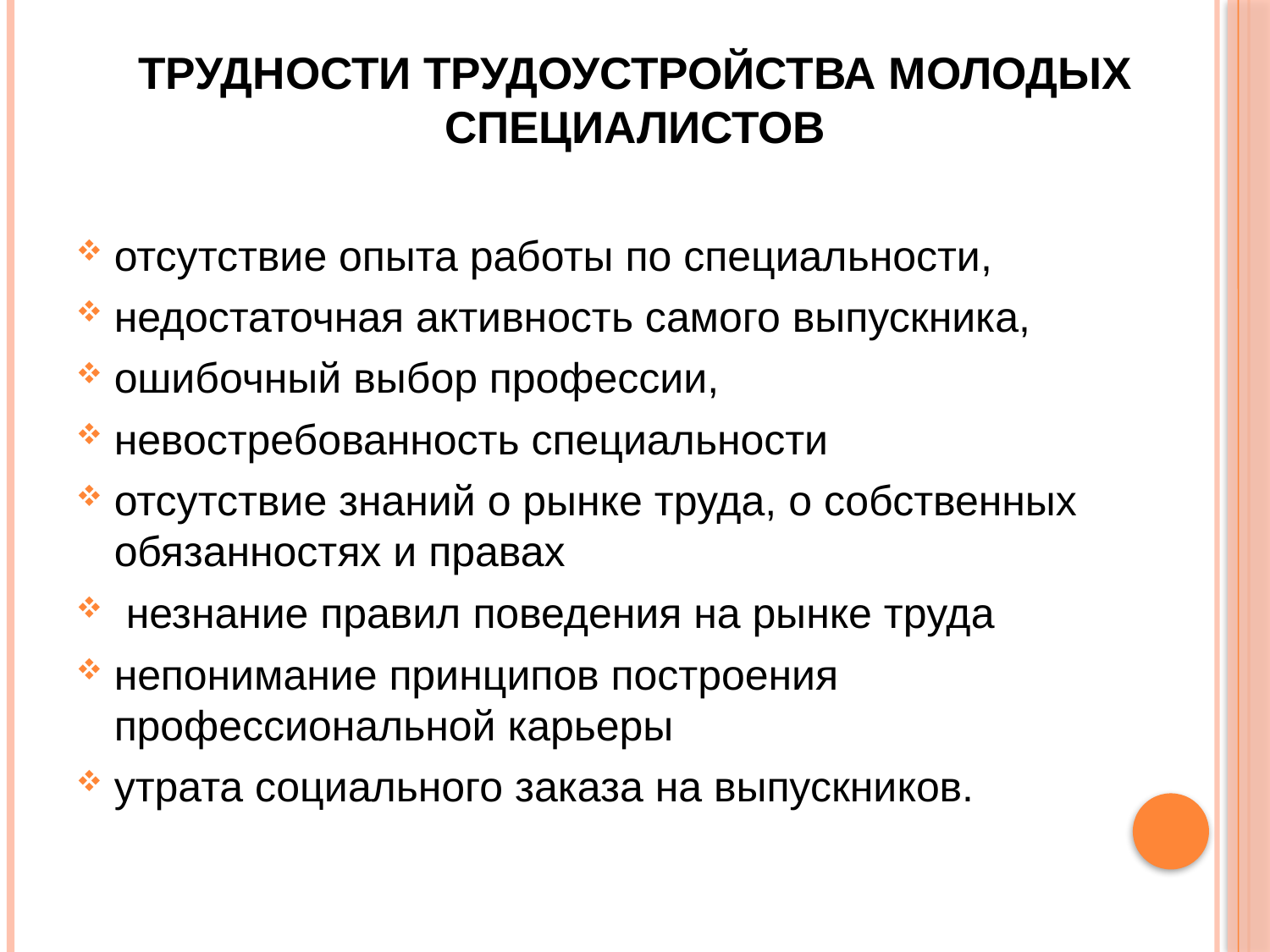

# Трудности трудоустройства молодых специалистов
отсутствие опыта работы по специальности,
недостаточная активность самого выпускника,
ошибочный выбор профессии,
невостребованность специальности
отсутствие знаний о рынке труда, о собственных обязанностях и правах
 незнание правил поведения на рынке труда
непонимание принципов построения профессиональной карьеры
утрата социального заказа на выпускников.